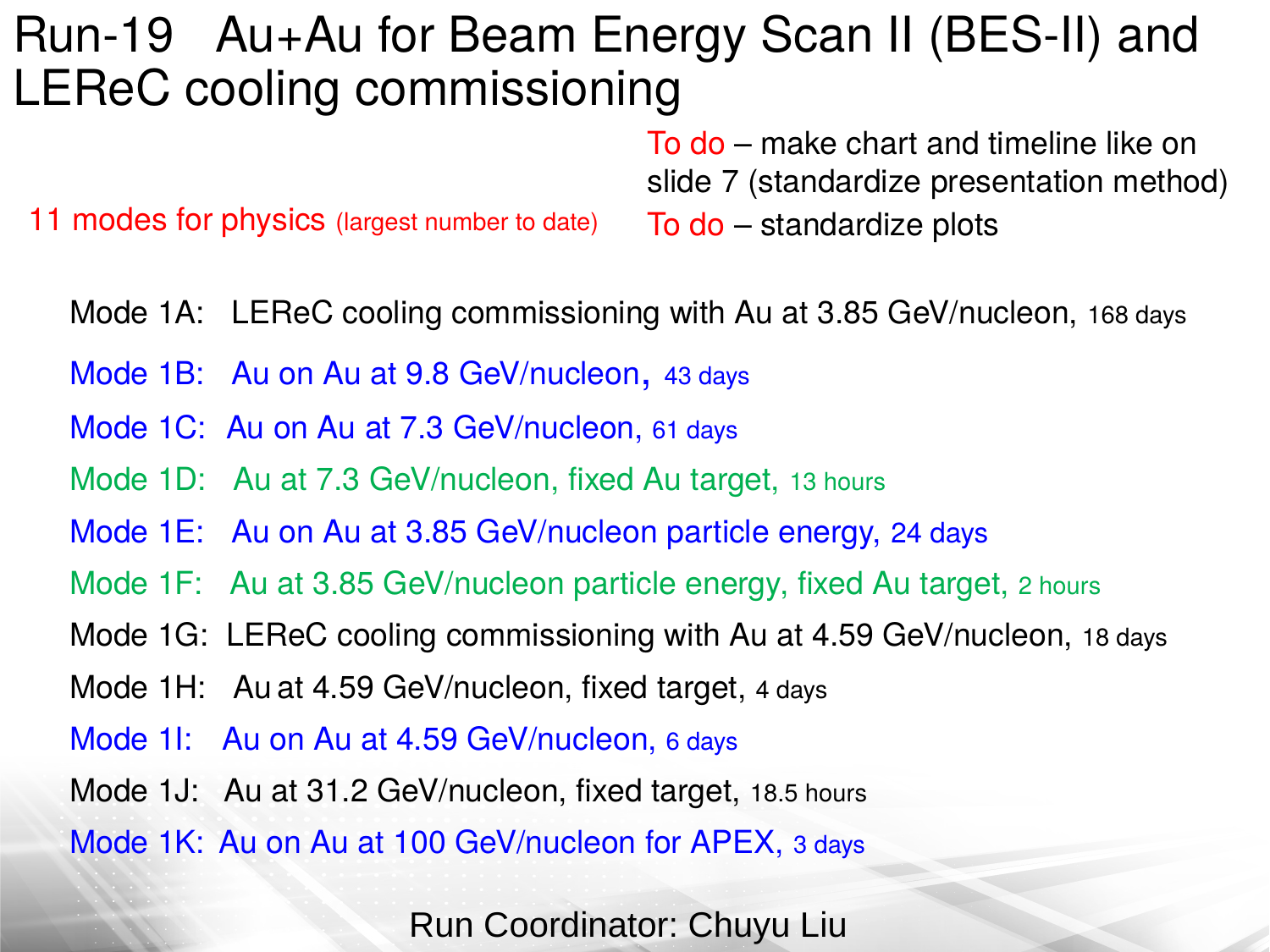

Run-19   Au+Au for Beam Energy Scan II (BES-II) and LEReC cooling commissioning
To do – make chart and timeline like on slide 7 (standardize presentation method)
11 modes for physics (largest number to date)
To do – standardize plots

Mode 1A:   LEReC cooling commissioning with Au at 3.85 GeV/nucleon, 168 days
Mode 1B:   Au on Au at 9.8 GeV/nucleon, 43 days
Mode 1C:   Au on Au at 7.3 GeV/nucleon, 61 days
Mode 1D:   Au at 7.3 GeV/nucleon, fixed Au target, 13 hours
Mode 1E:   Au on Au at 3.85 GeV/nucleon particle energy, 24 days
Mode 1F:   Au at 3.85 GeV/nucleon particle energy, fixed Au target, 2 hours
Mode 1G:  LEReC cooling commissioning with Au at 4.59 GeV/nucleon, 18 days
Mode 1H:   Au at 4.59 GeV/nucleon, fixed target, 4 days
Mode 1I:     Au on Au at 4.59 GeV/nucleon, 6 days
Mode 1J:    Au at 31.2 GeV/nucleon, fixed target, 18.5 hours
Mode 1K:  Au on Au at 100 GeV/nucleon for APEX, 3 days
Run Coordinator: Chuyu Liu